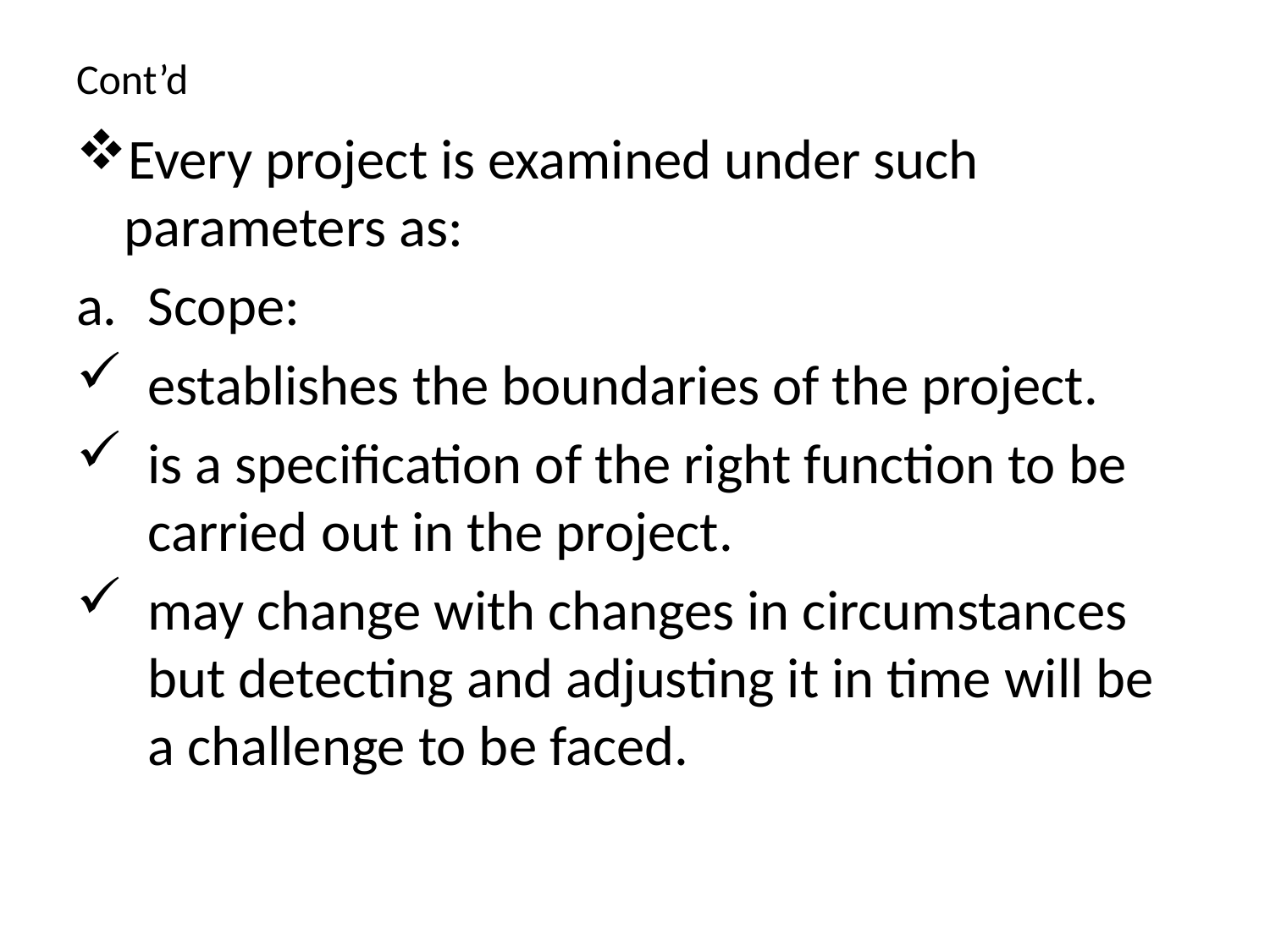

# Cont’d
Every project is examined under such parameters as:
Scope:
establishes the boundaries of the project.
is a specification of the right function to be carried out in the project.
may change with changes in circumstances but detecting and adjusting it in time will be a challenge to be faced.